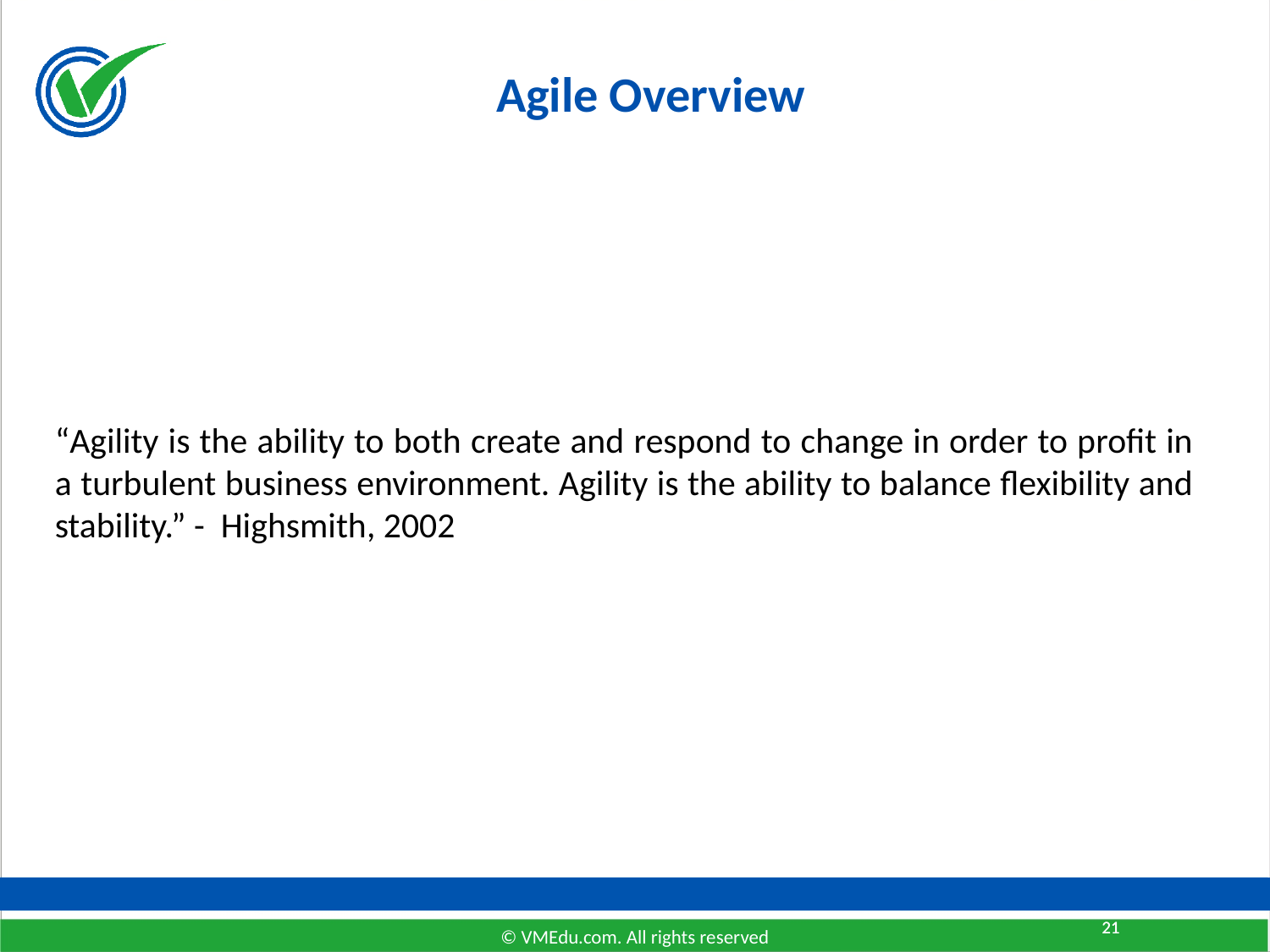

# Agile Overview
“Agility is the ability to both create and respond to change in order to profit in a turbulent business environment. Agility is the ability to balance flexibility and stability.” -  Highsmith, 2002
21